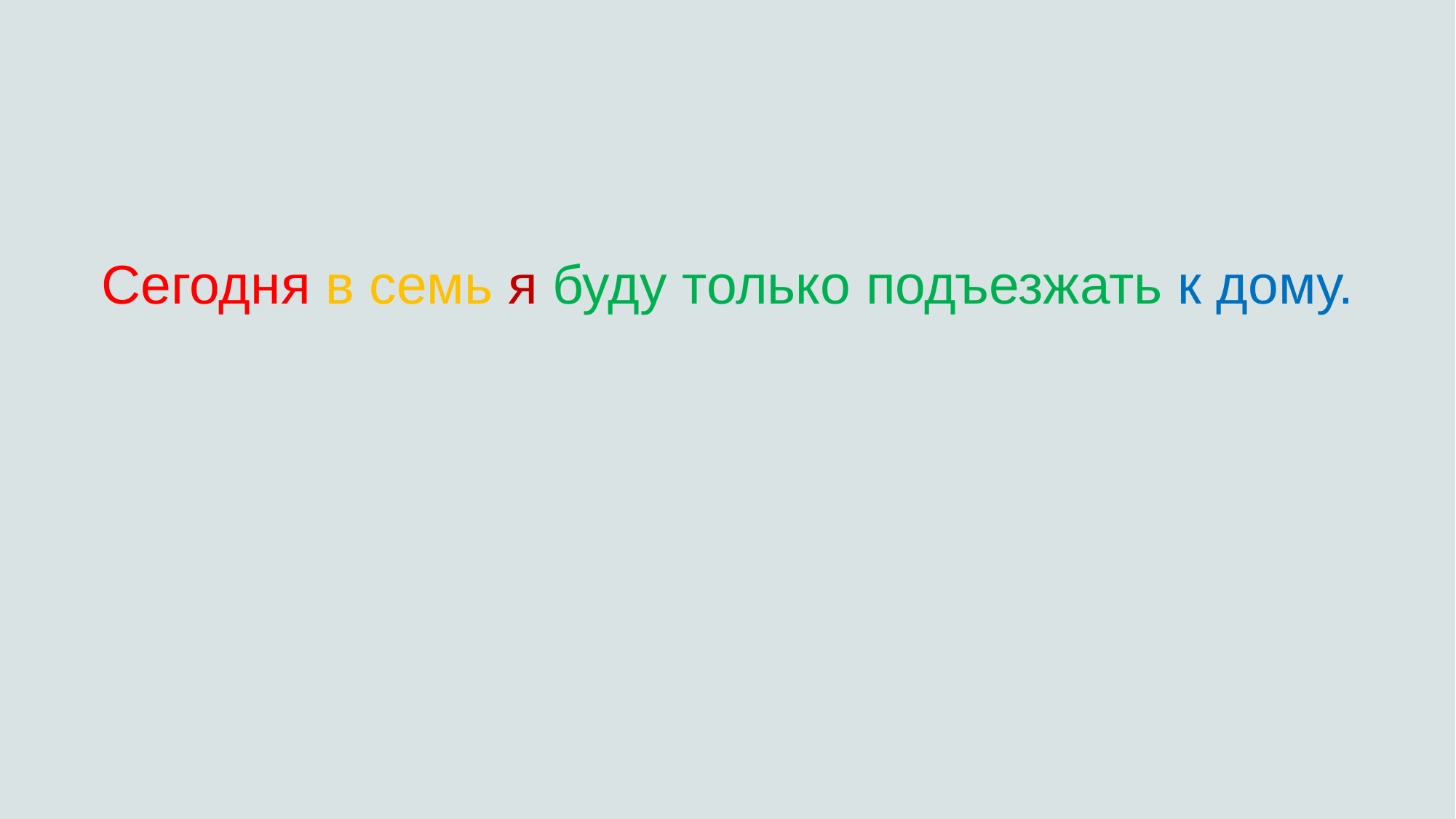

Сегодня в семь я буду только подъезжать к дому.